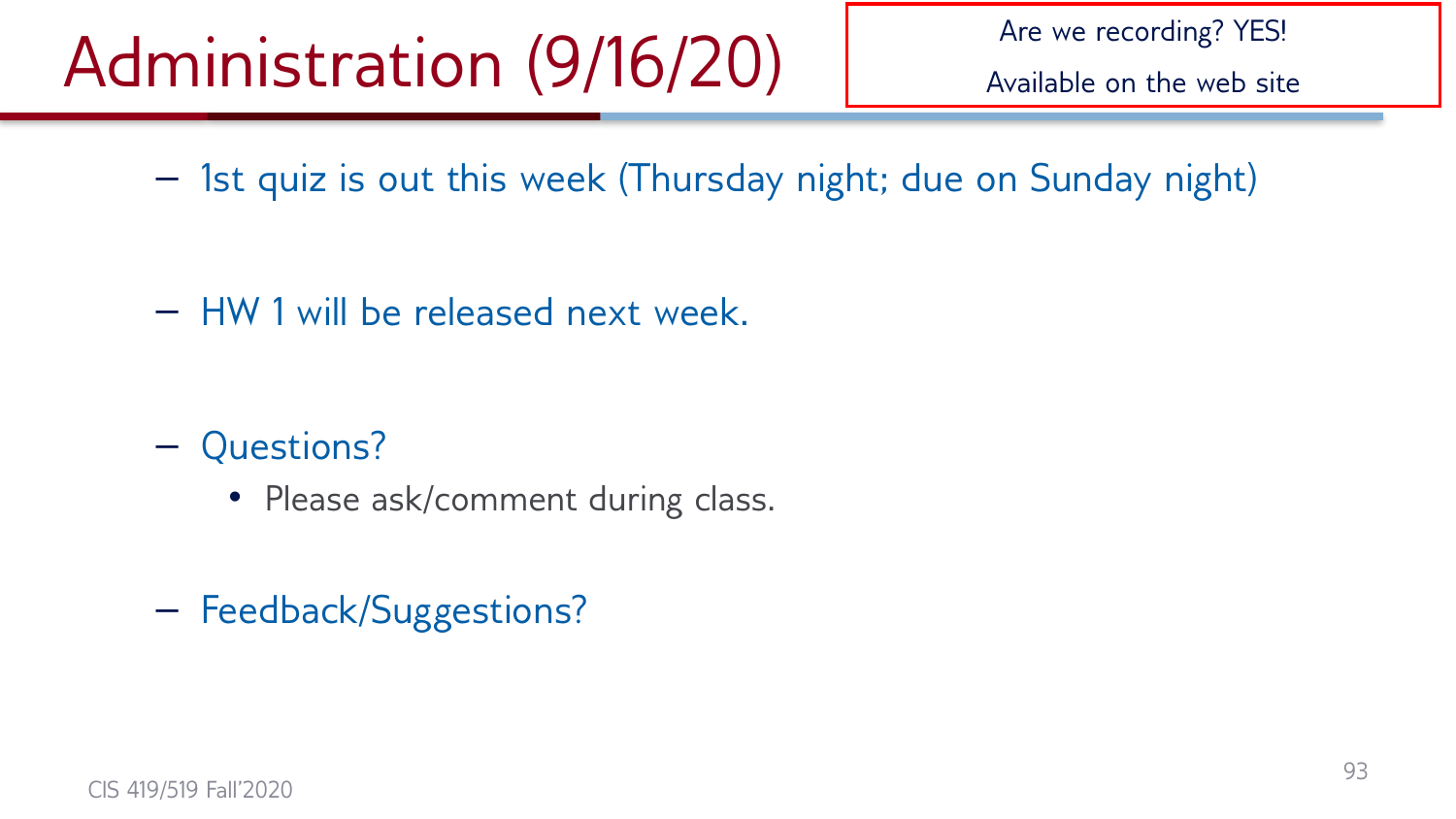

# Administration (9/16/20)
Are we recording? YES!
Available on the web site
1st quiz is out this week (Thursday night; due on Sunday night)

HW 1 will be released next week.

Questions?
Please ask/comment during class.

Feedback/Suggestions?

93